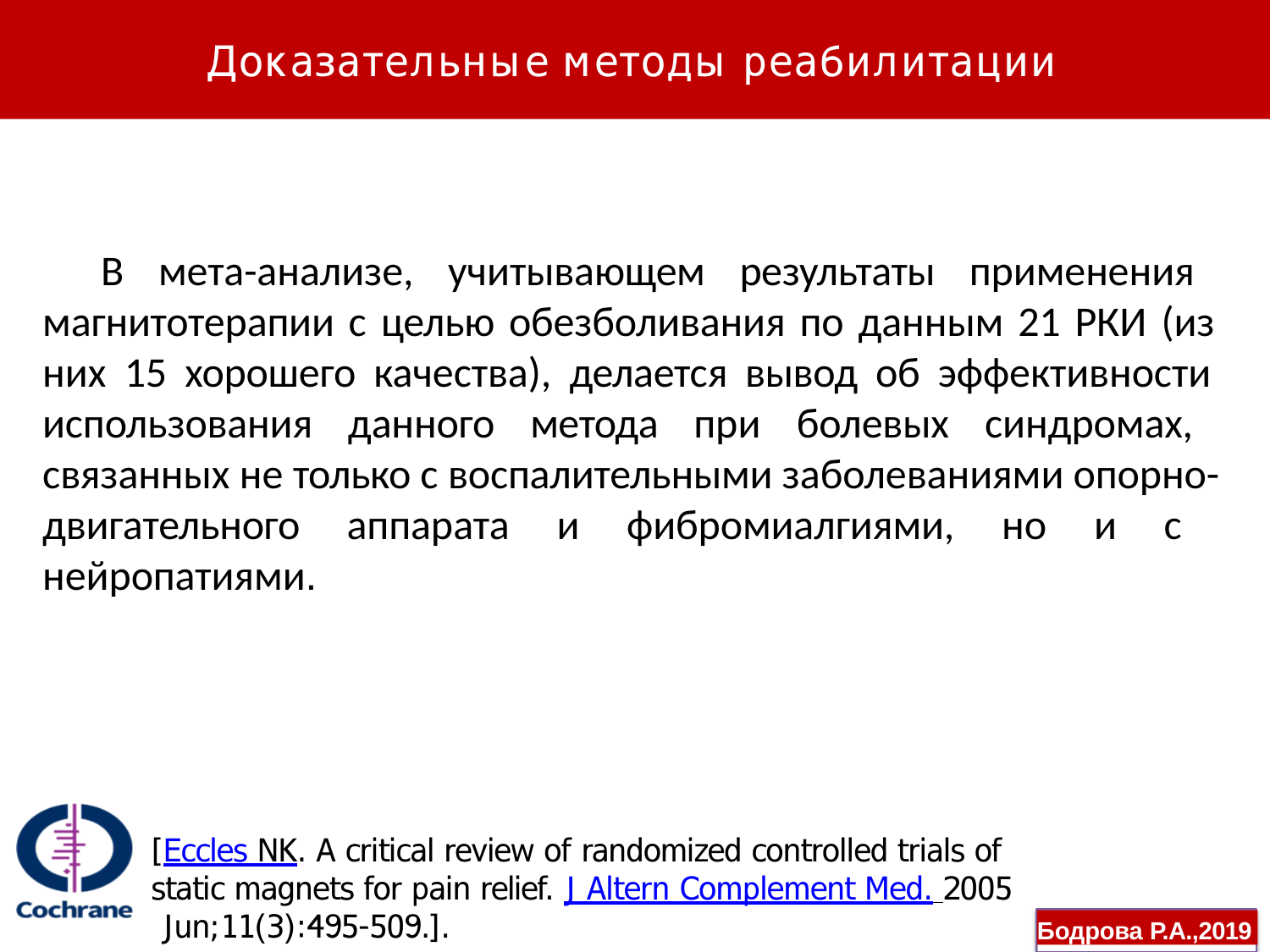

# Доказательные методы реабилитации
В мета-анализе, учитывающем результаты применения  магнитотерапии с целью обезболивания по данным 21 РКИ (из  них 15 хорошего качества), делается вывод об эффективности  использования данного метода при болевых синдромах,  связанных не только с воспалительными заболеваниями опорно-  двигательного аппарата и фибромиалгиями, но и с  нейропатиями.

[Eccles NK. A critical review of randomized controlled trials of  static magnets for pain relief. J Altern Complement Med. 2005  Jun;11(3):495-509.].

Бодрова Р.А.,2019